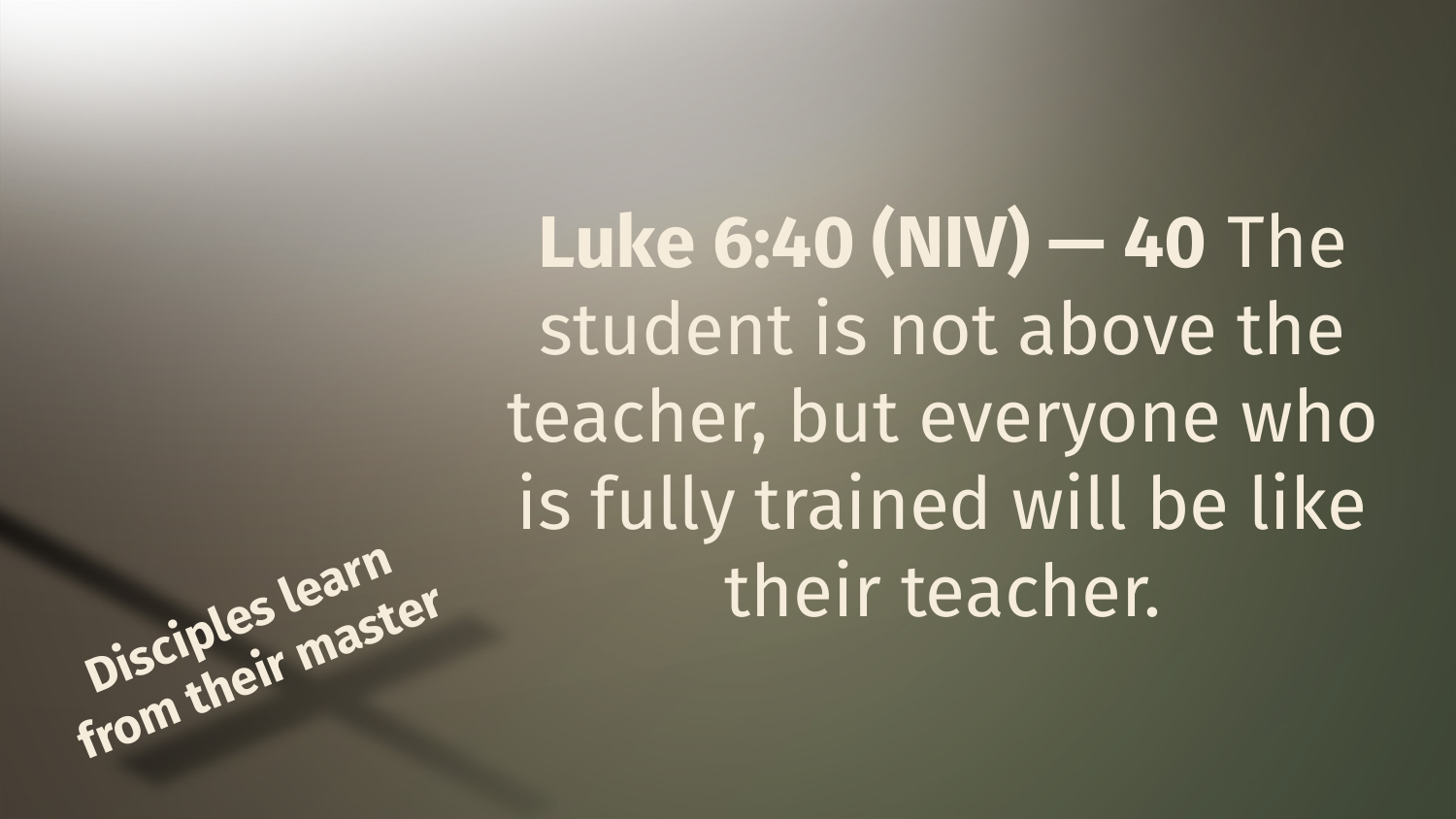

Luke 6:40 (NIV) — 40 The student is not above the teacher, but everyone who is fully trained will be like their teacher.
# Disciples learn from their master